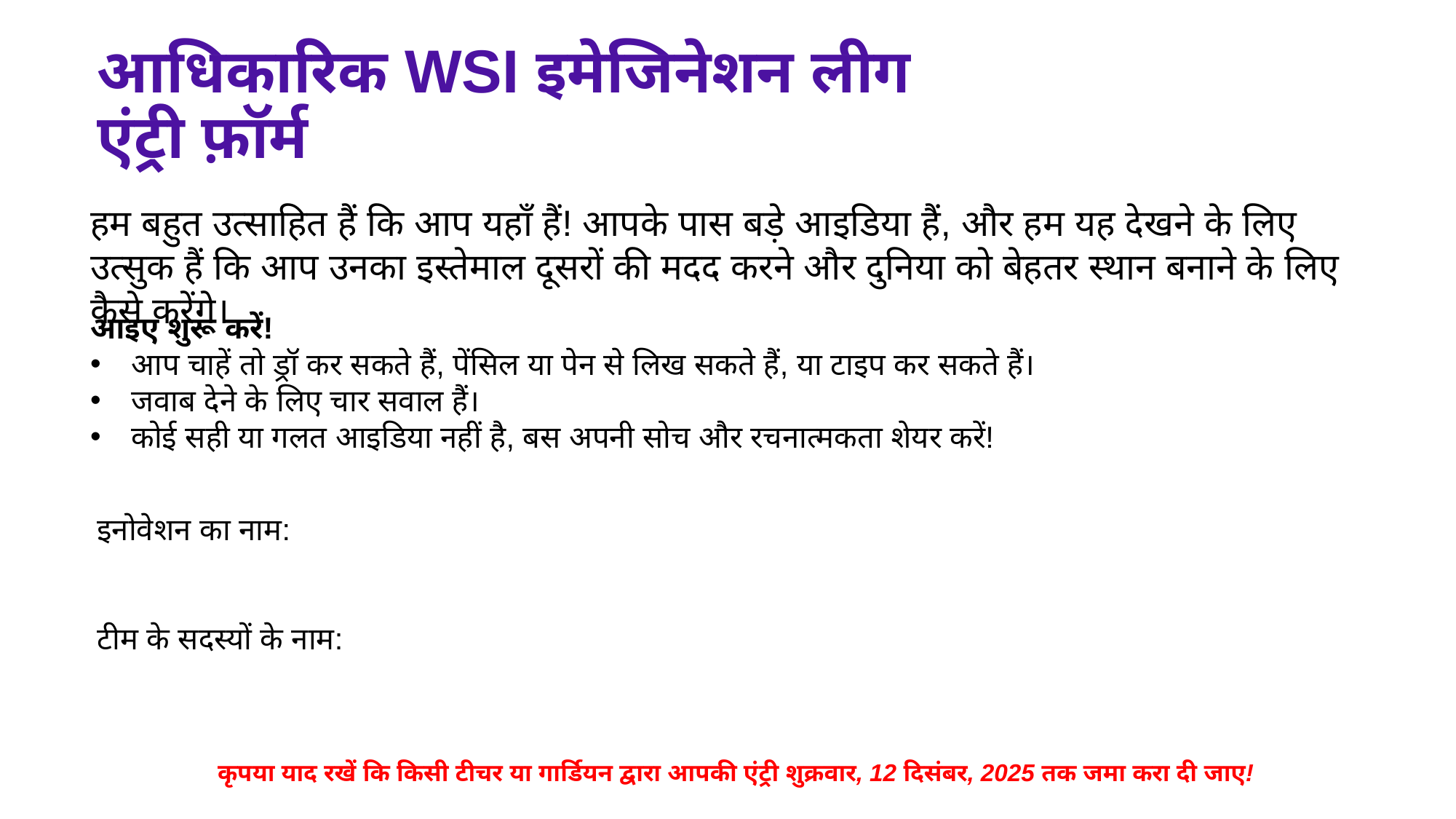

# आधिकारिक WSI इमेजिनेशन लीग एंट्री फ़ॉर्म
हम बहुत उत्साहित हैं कि आप यहाँ हैं! आपके पास बड़े आइडिया हैं, और हम यह देखने के लिए उत्सुक हैं कि आप उनका इस्तेमाल दूसरों की मदद करने और दुनिया को बेहतर स्थान बनाने के लिए कैसे करेंगे।
आइए शुरू करें!
आप चाहें तो ड्रॉ कर सकते हैं, पेंसिल या पेन से लिख सकते हैं, या टाइप कर सकते हैं।
जवाब देने के लिए चार सवाल हैं।
कोई सही या गलत आइडिया नहीं है, बस अपनी सोच और रचनात्मकता शेयर करें!
इनोवेशन का नाम:

टीम के सदस्यों के नाम:

कृपया याद रखें कि किसी टीचर या गार्डियन द्वारा आपकी एंट्री शुक्रवार, 12 दिसंबर, 2025 तक जमा करा दी जाए!